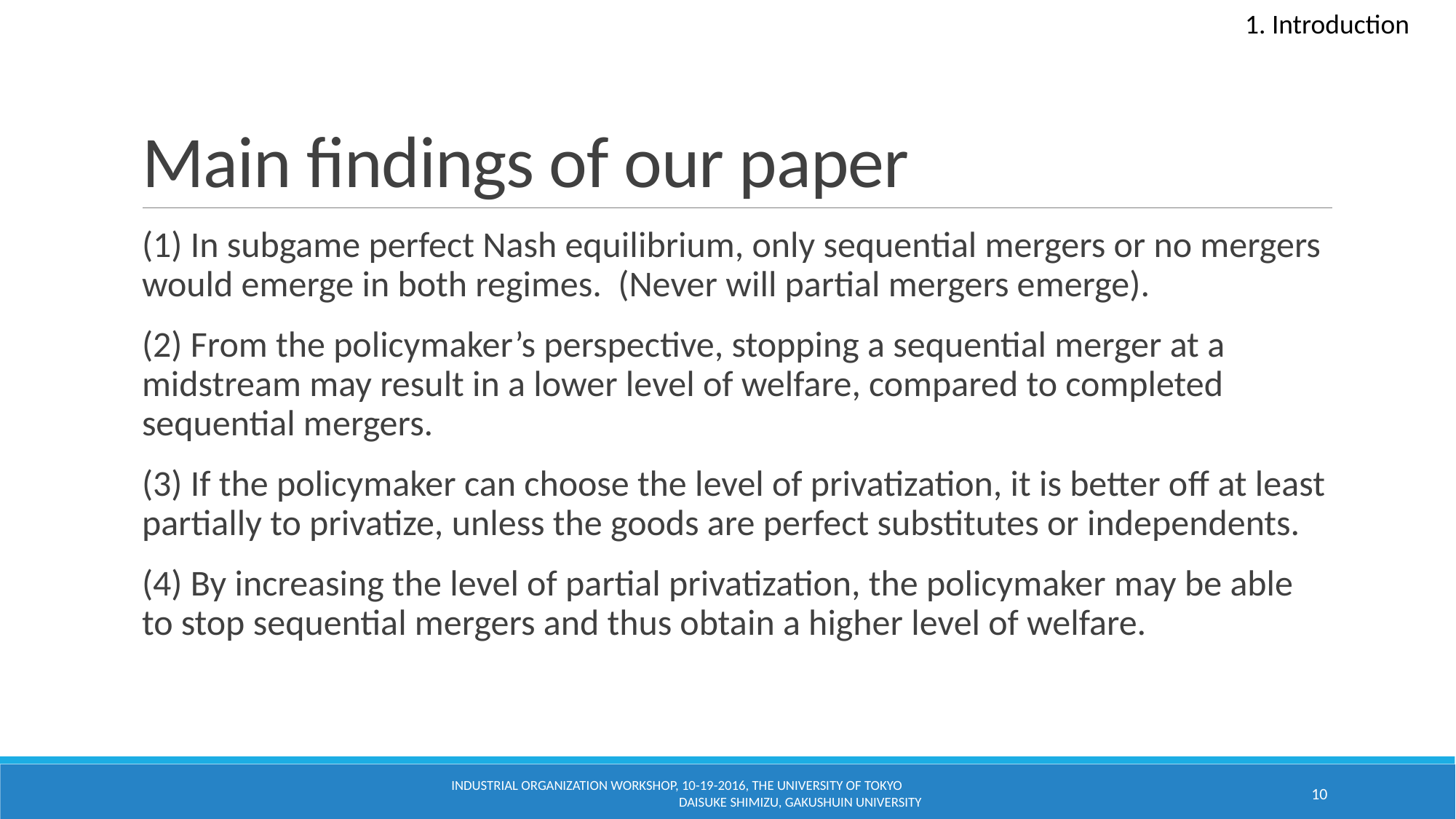

1. Introduction
# Main findings of our paper
(1) In subgame perfect Nash equilibrium, only sequential mergers or no mergers would emerge in both regimes.  (Never will partial mergers emerge).
(2) From the policymaker’s perspective, stopping a sequential merger at a midstream may result in a lower level of welfare, compared to completed sequential mergers.
(3) If the policymaker can choose the level of privatization, it is better oﬀ at least partially to privatize, unless the goods are perfect substitutes or independents.
(4) By increasing the level of partial privatization, the policymaker may be able to stop sequential mergers and thus obtain a higher level of welfare.

Industrial Organization Workshop, 10-19-2016, The University of Tokyo                                                                                 Daisuke Shimizu, Gakushuin University
10